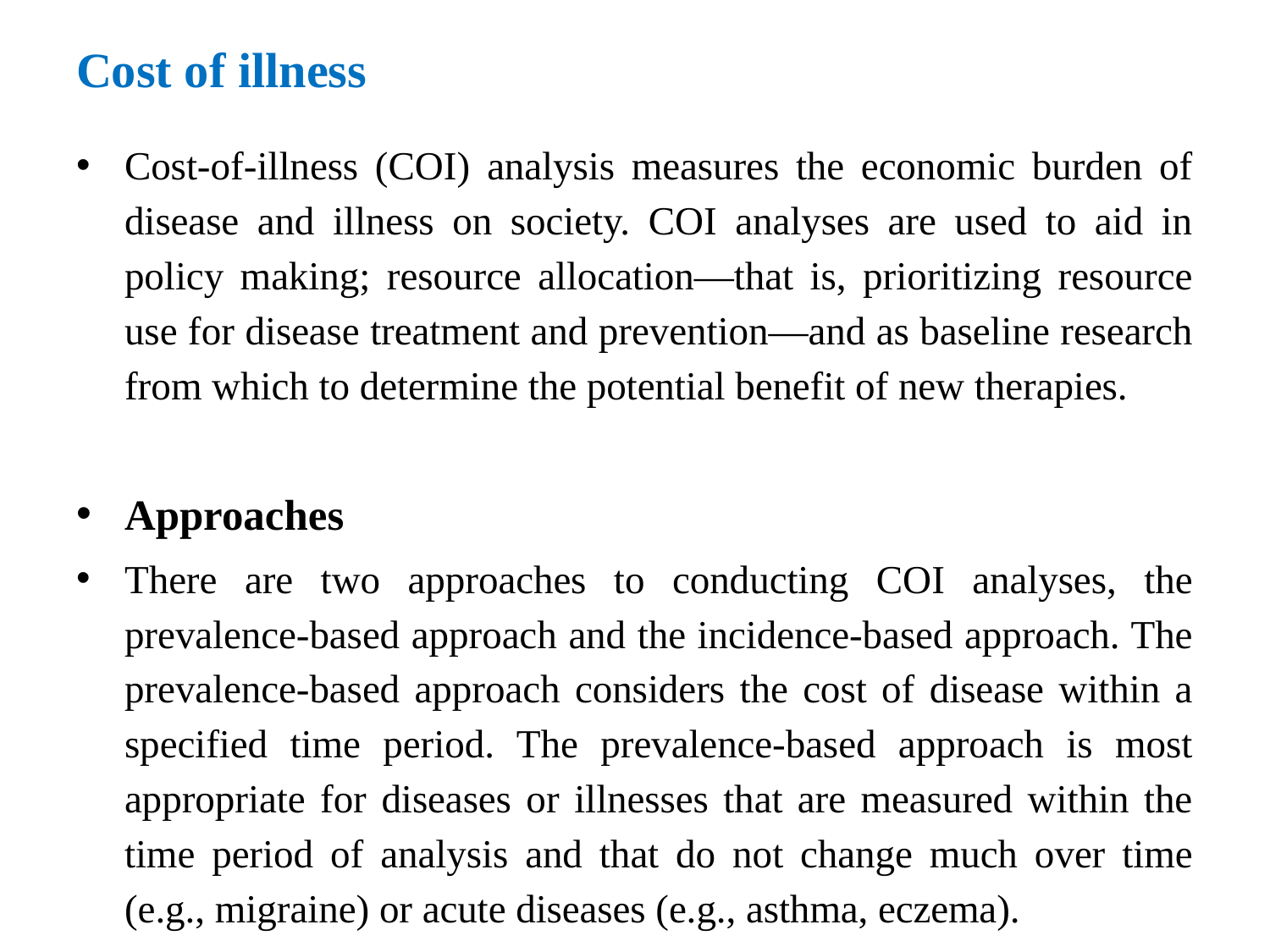

# Cost of illness
Cost-of-illness (COI) analysis measures the economic burden of disease and illness on society. COI analyses are used to aid in policy making; resource allocation—that is, prioritizing resource use for disease treatment and prevention—and as baseline research from which to determine the potential benefit of new therapies.

Approaches
There are two approaches to conducting COI analyses, the prevalence-based approach and the incidence-based approach. The prevalence-based approach considers the cost of disease within a specified time period. The prevalence-based approach is most appropriate for diseases or illnesses that are measured within the time period of analysis and that do not change much over time (e.g., migraine) or acute diseases (e.g., asthma, eczema).